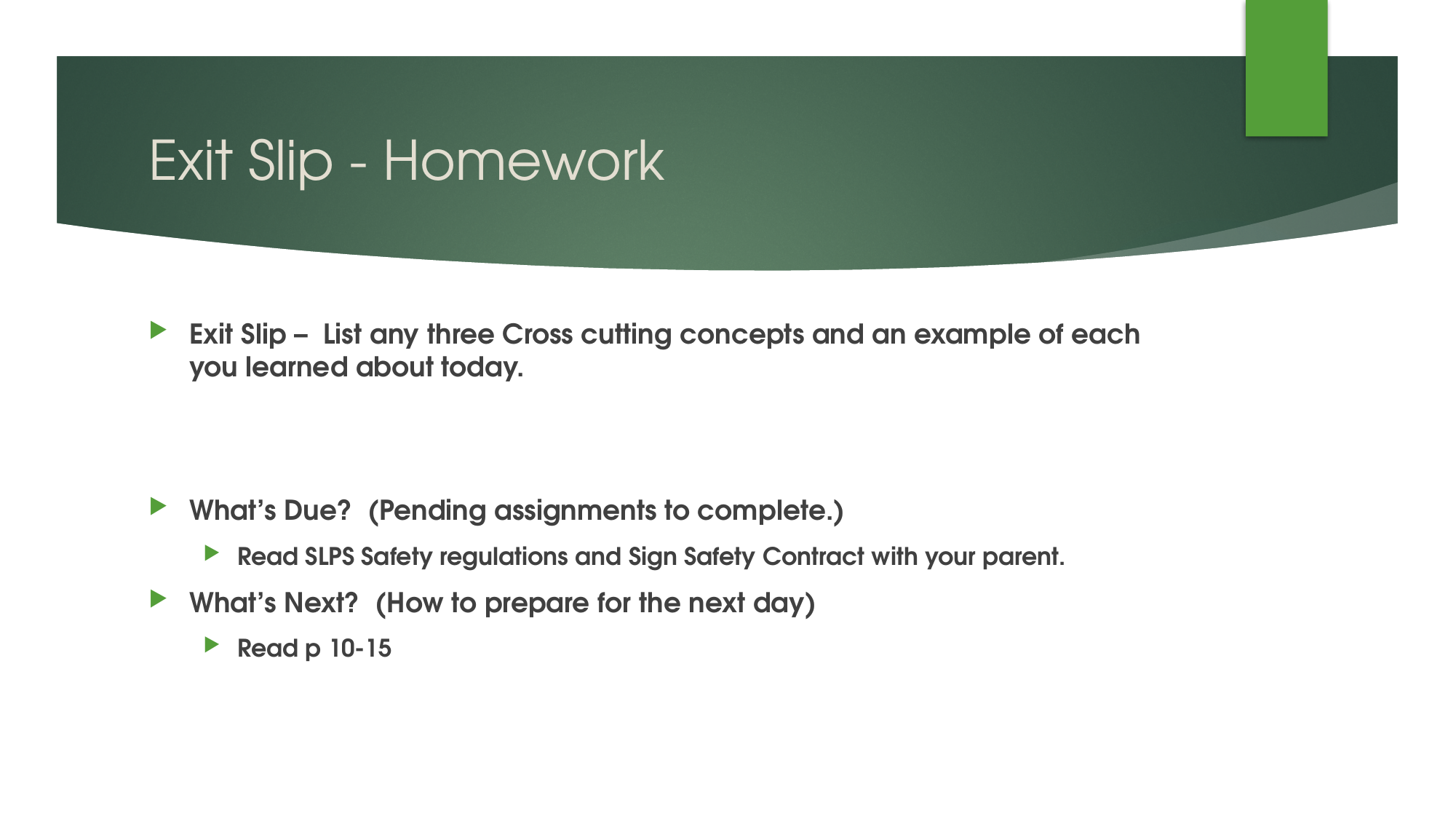

# Exit Slip - Homework
Exit Slip –  List any three Cross cutting concepts and an example of each you learned about today.

What’s Due?  (Pending assignments to complete.)
Read SLPS Safety regulations and Sign Safety Contract with your parent.
What’s Next?  (How to prepare for the next day)
Read p 10-15